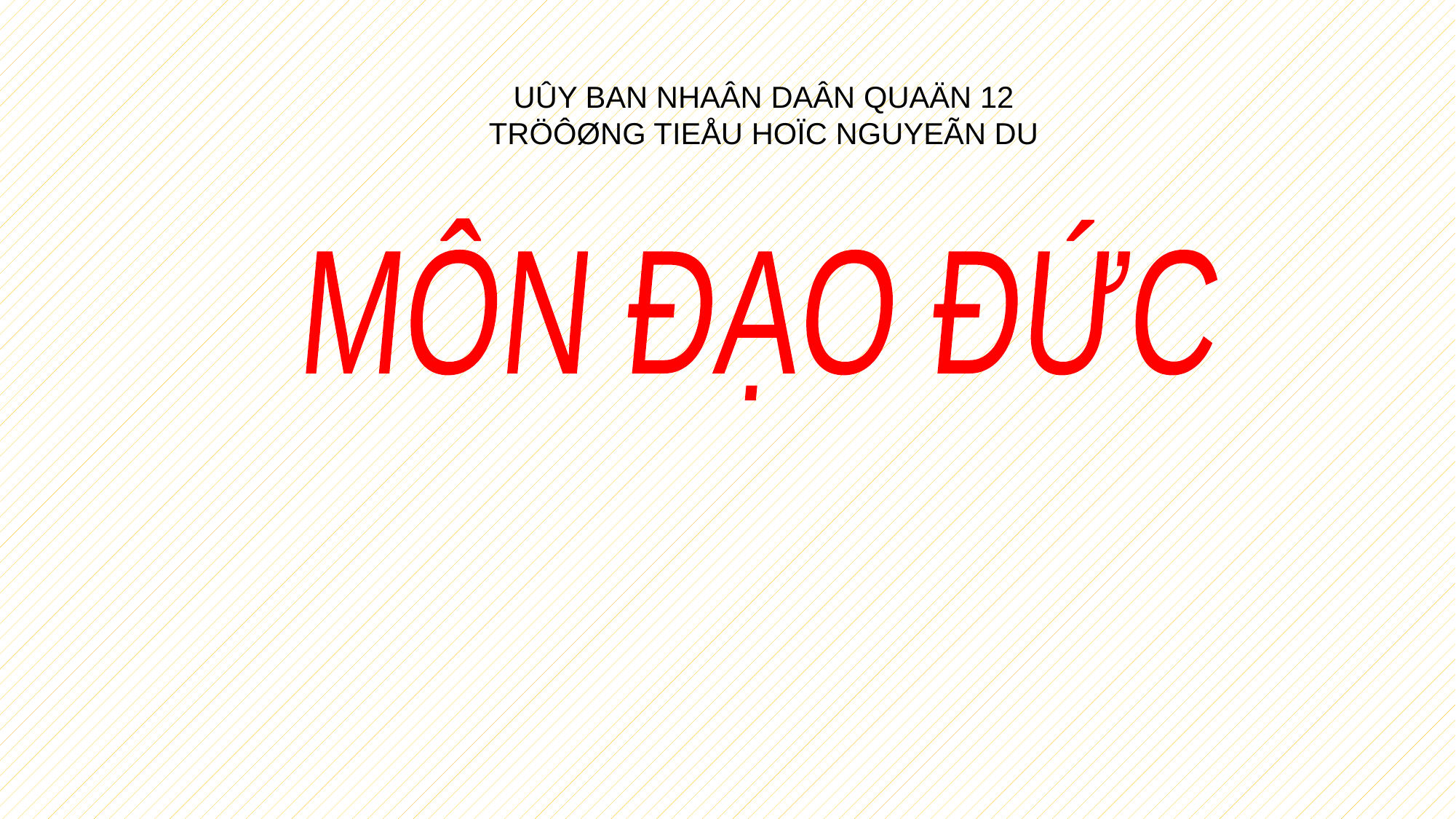

UÛY BAN NHAÂN DAÂN QUAÄN 12
TRÖÔØNG TIEÅU HOÏC NGUYEÃN DU
MÔN ĐẠO ĐỨC